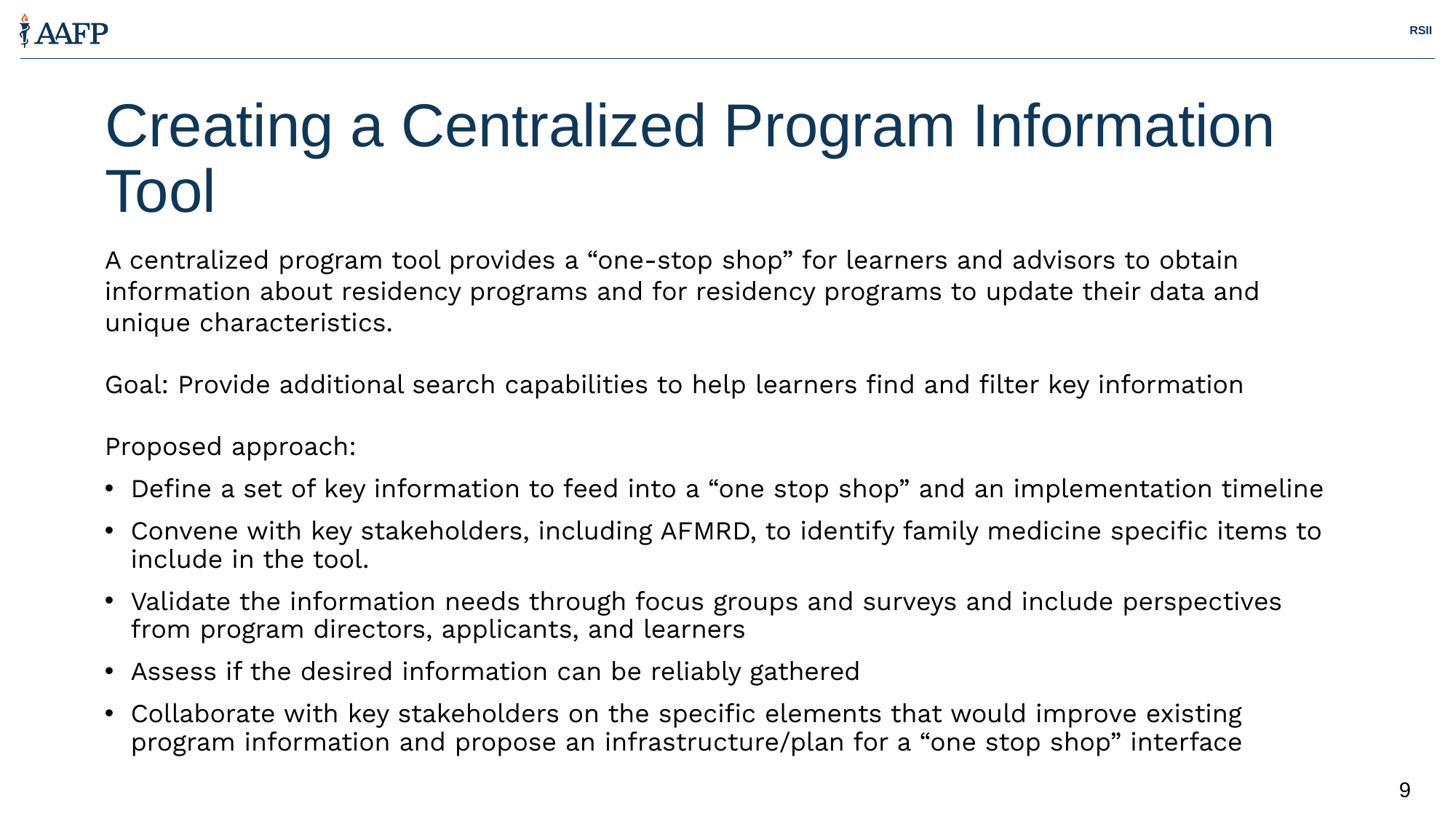

Creating a Centralized Program Information Tool

A centralized program tool provides a “one-stop shop” for learners and advisors to obtain information about residency programs and for residency programs to update their data and unique characteristics.

Goal: Provide additional search capabilities to help learners find and filter key information

Proposed approach:
Define a set of key information to feed into a “one stop shop” and an implementation timeline
Convene with key stakeholders, including AFMRD, to identify family medicine specific items to include in the tool.
Validate the information needs through focus groups and surveys and include perspectives from program directors, applicants, and learners
Assess if the desired information can be reliably gathered
Collaborate with key stakeholders on the specific elements that would improve existing program information and propose an infrastructure/plan for a “one stop shop” interface
9